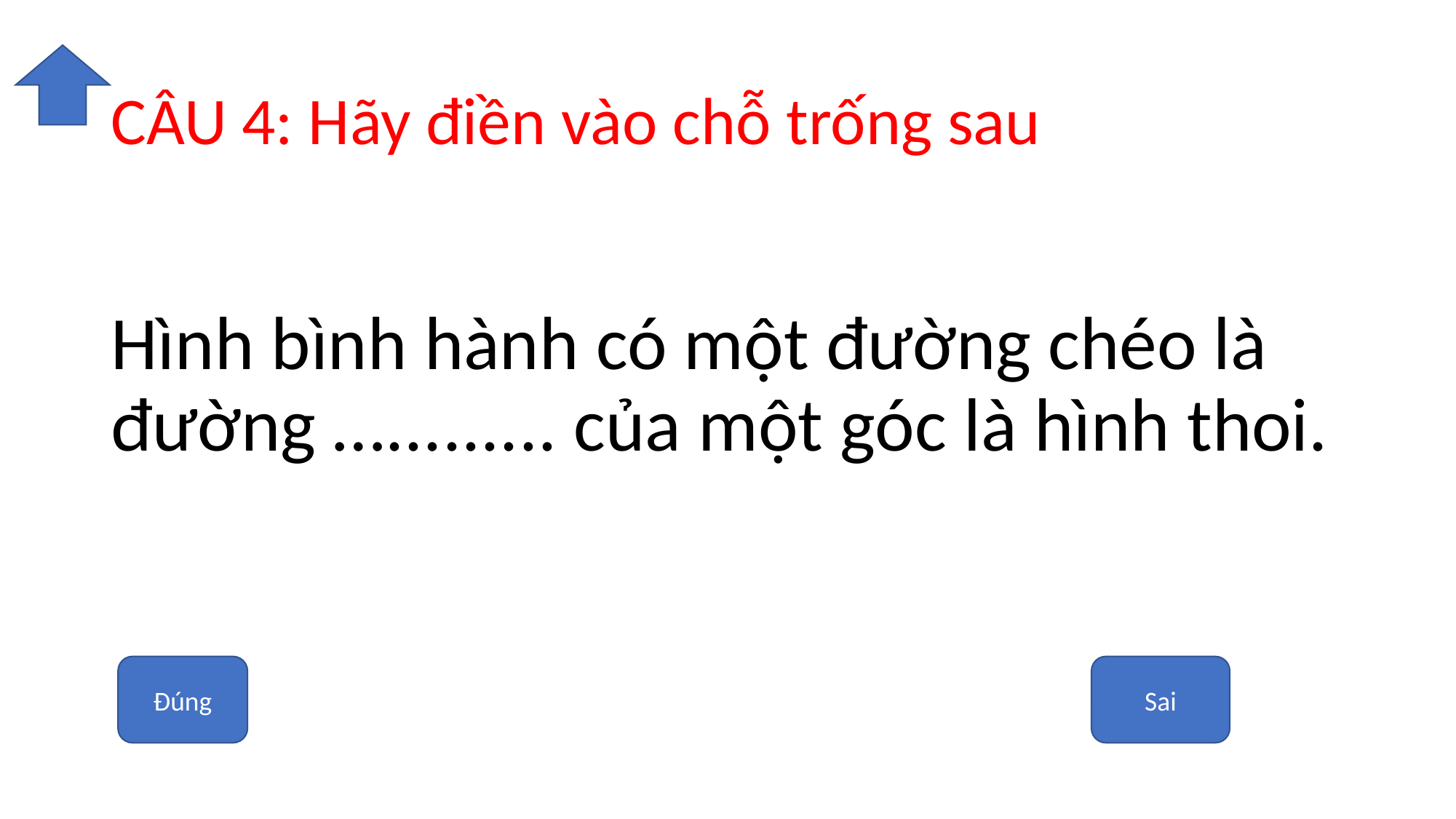

# CÂU 4: Hãy điền vào chỗ trống sau

Hình bình hành có một đường chéo là đường …......... của một góc là hình thoi.

Đúng
Sai